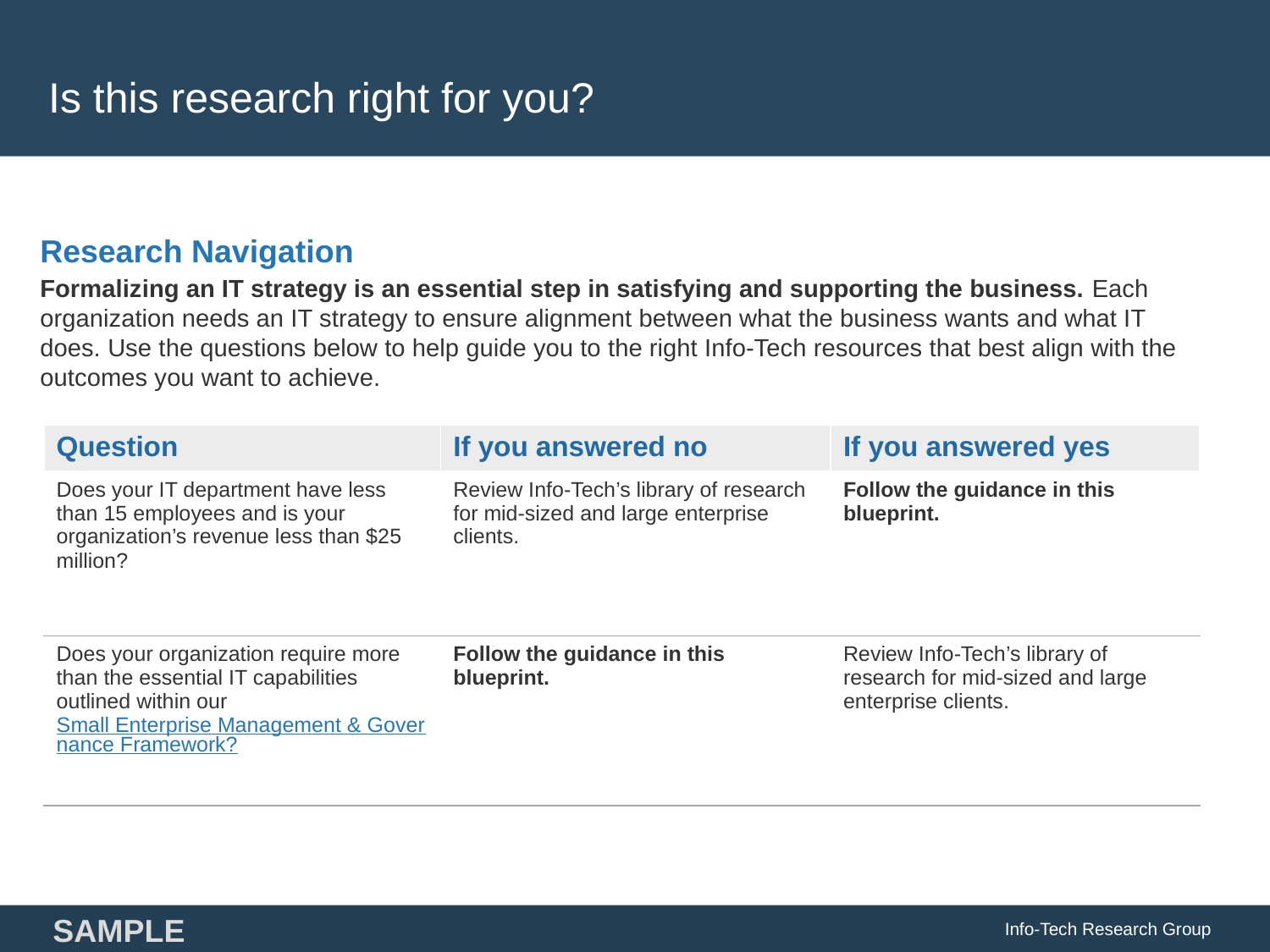

# Is this research right for you?
Research Navigation
Formalizing an IT strategy is an essential step in satisfying and supporting the business. Each organization needs an IT strategy to ensure alignment between what the business wants and what IT does. Use the questions below to help guide you to the right Info-Tech resources that best align with the outcomes you want to achieve..
| Question | If you answered no | If you answered yes |
| --- | --- | --- |
| Does your IT department have less than 15 employees and is your organization’s revenue less than $25 million? | Review Info-Tech’s library of research for mid-sized and large enterprise clients. | Follow the guidance in this blueprint. |
| Does your organization require more than the essential IT capabilities outlined within our Small Enterprise Management & Governance Framework? | Follow the guidance in this blueprint. | Review Info-Tech’s library of research for mid-sized and large enterprise clients. |
Info-Tech Research Group
SAMPLE